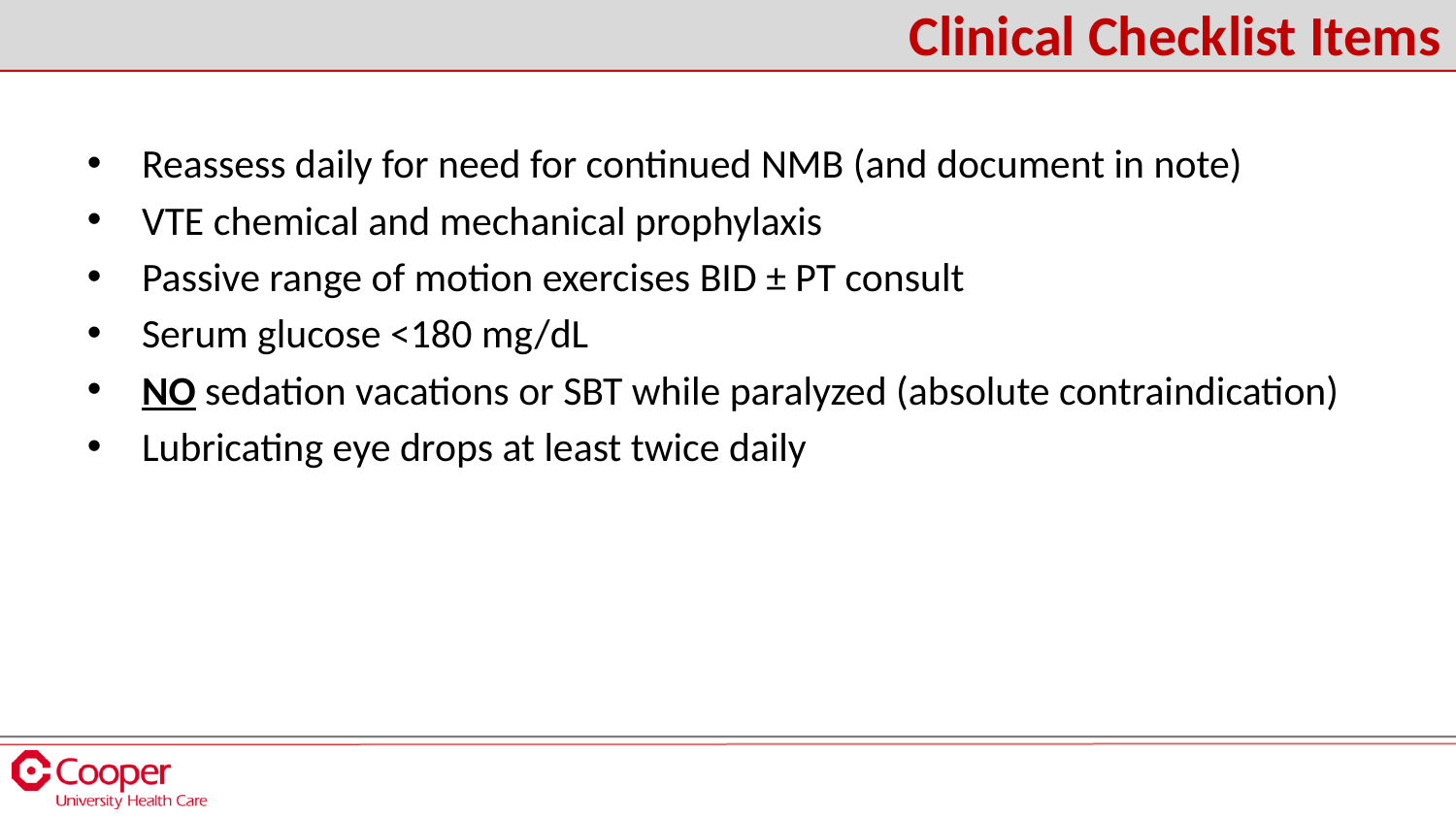

# Clinical Checklist Items
Reassess daily for need for continued NMB (and document in note)
VTE chemical and mechanical prophylaxis
Passive range of motion exercises BID ± PT consult
Serum glucose <180 mg/dL
NO sedation vacations or SBT while paralyzed (absolute contraindication)
Lubricating eye drops at least twice daily